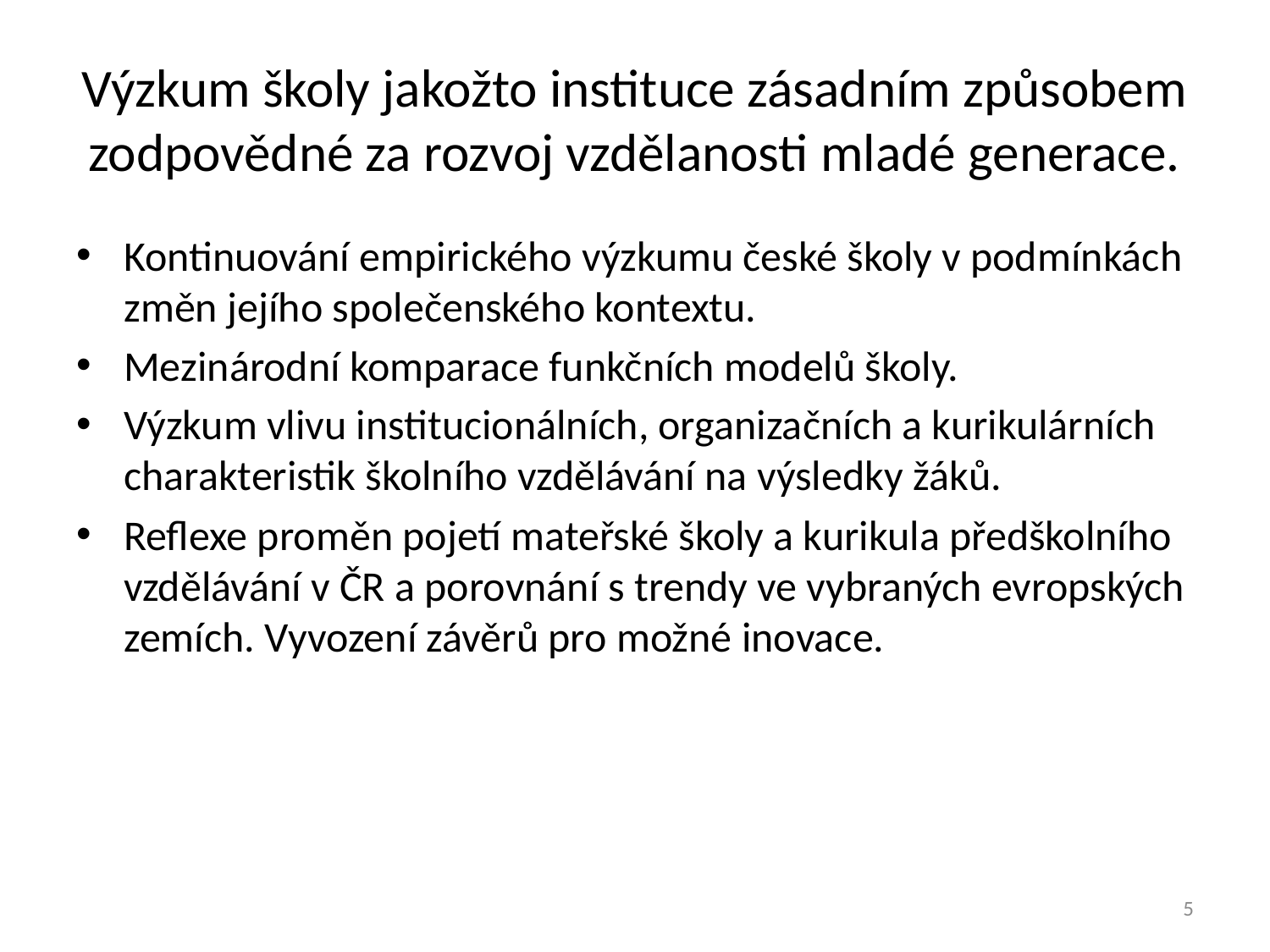

# Výzkum školy jakožto instituce zásadním způsobem zodpovědné za rozvoj vzdělanosti mladé generace.
Kontinuování empirického výzkumu české školy v podmínkách změn jejího společenského kontextu.
Mezinárodní komparace funkčních modelů školy.
Výzkum vlivu institucionálních, organizačních a kurikulárních charakteristik školního vzdělávání na výsledky žáků.
Reflexe proměn pojetí mateřské školy a kurikula předškolního vzdělávání v ČR a porovnání s trendy ve vybraných evropských zemích. Vyvození závěrů pro možné inovace.

5